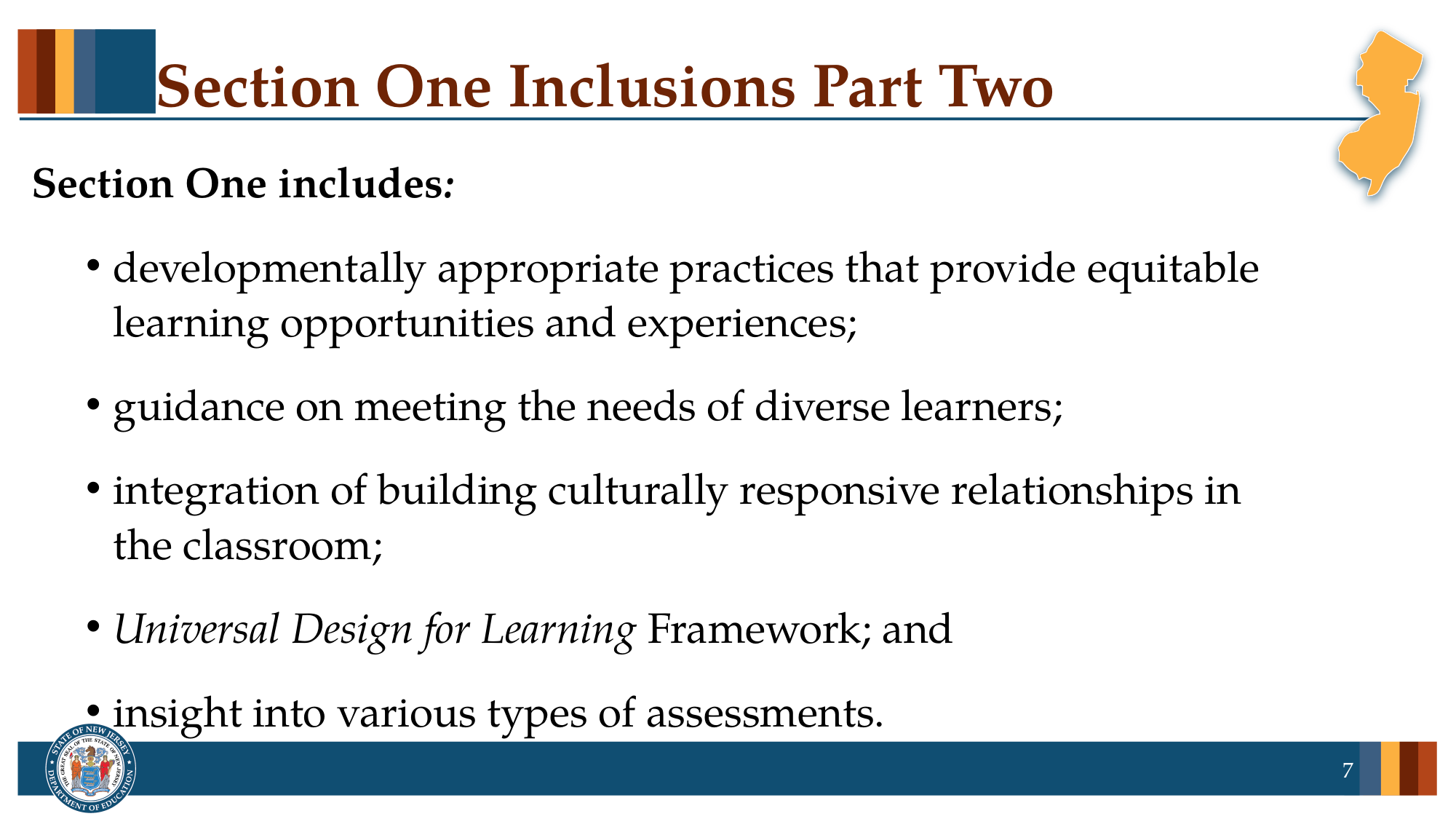

# Section One Inclusions Part Two
Section One includes:
developmentally appropriate practices that provide equitable learning opportunities and experiences;
guidance on meeting the needs of diverse learners;
integration of building culturally responsive relationships in the classroom;
Universal Design for Learning Framework; and
insight into various types of assessments.
7